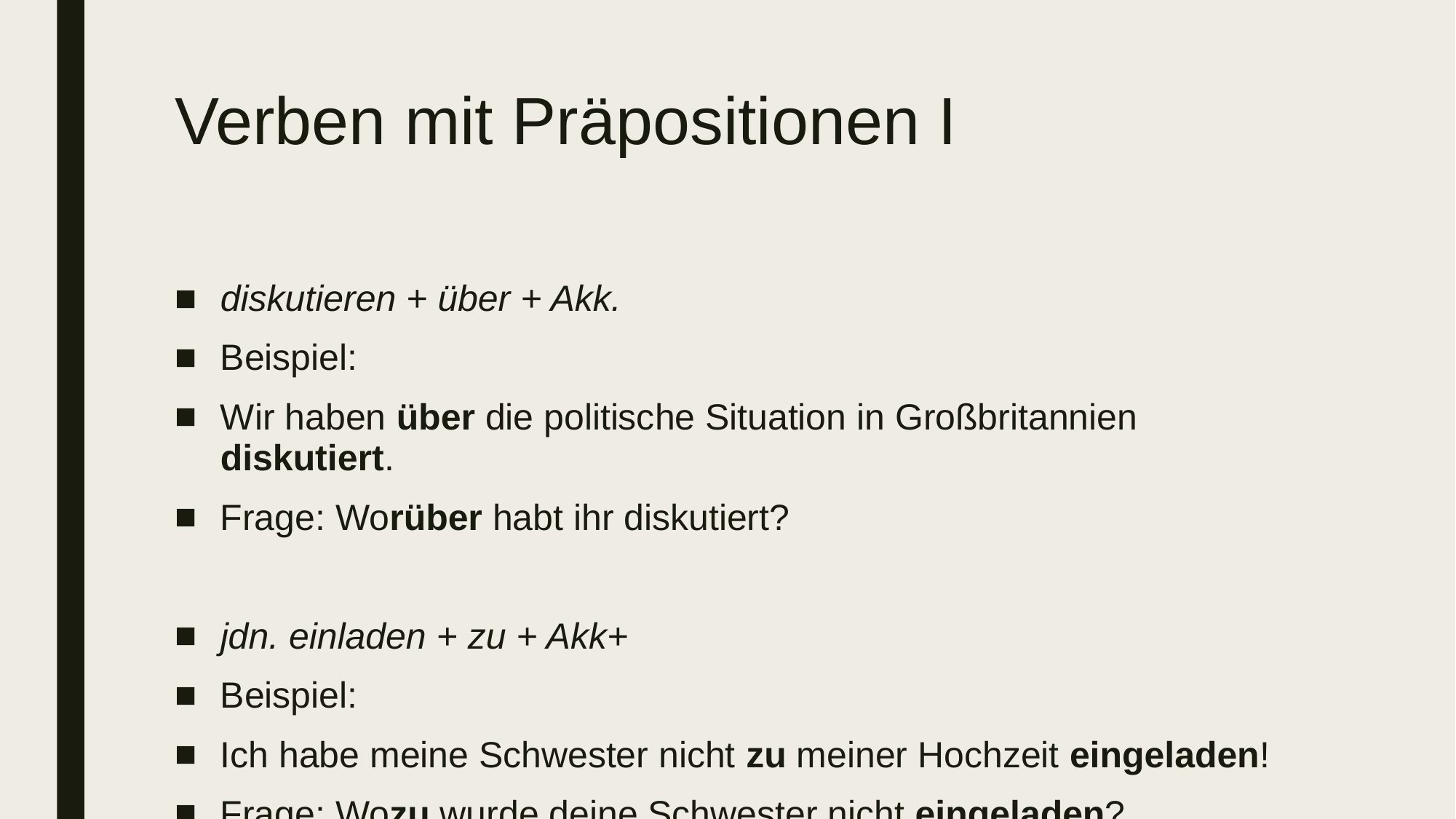

# Verben mit Präpositionen I
diskutieren + über + Akk.
Beispiel:
Wir haben über die politische Situation in Großbritannien diskutiert.
Frage: Worüber habt ihr diskutiert?

jdn. einladen + zu + Akk+
Beispiel:
Ich habe meine Schwester nicht zu meiner Hochzeit eingeladen!
Frage: Wozu wurde deine Schwester nicht eingeladen?